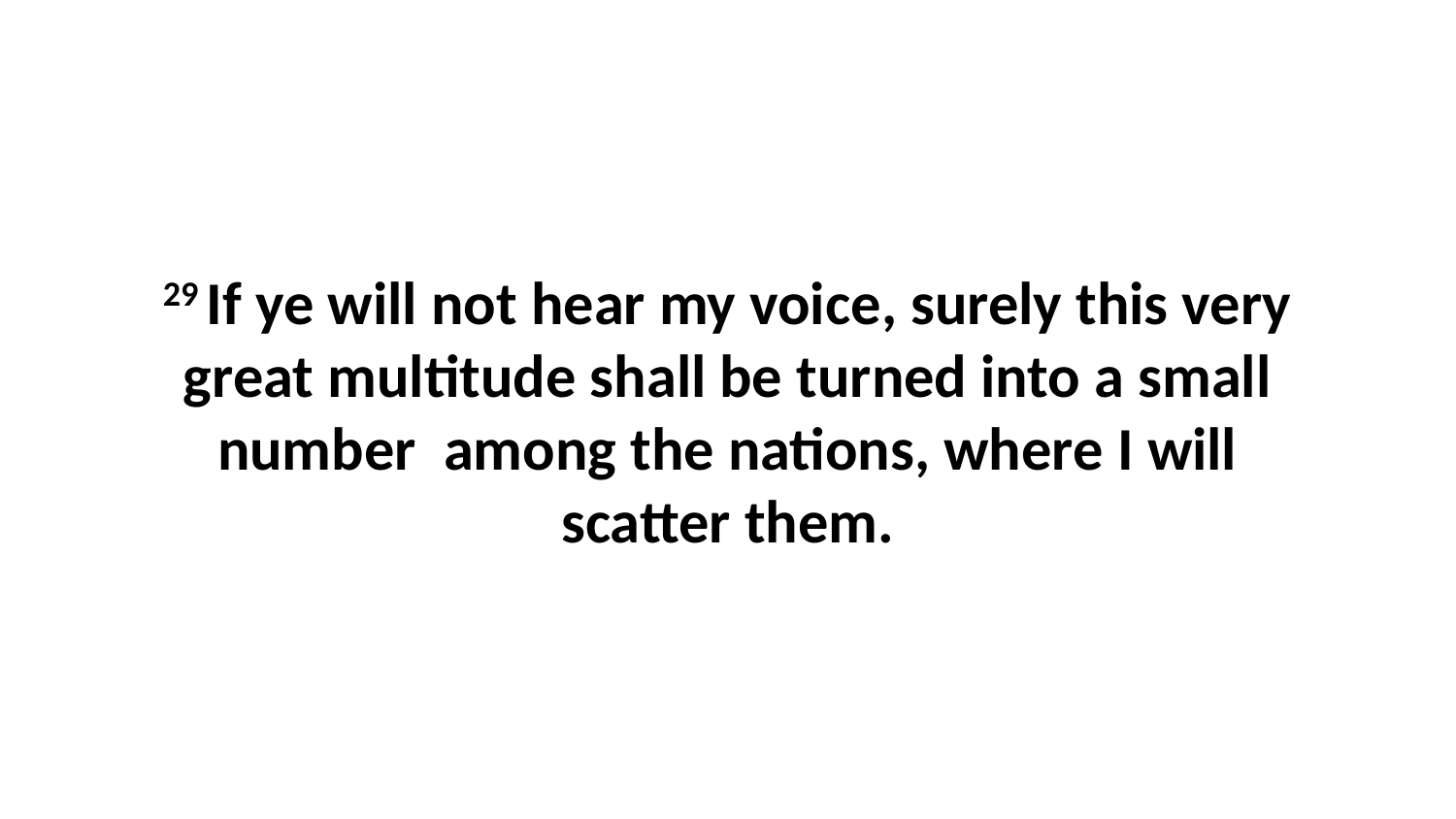

29 If ye will not hear my voice, surely this very great multitude shall be turned into a small number  among the nations, where I will scatter them.